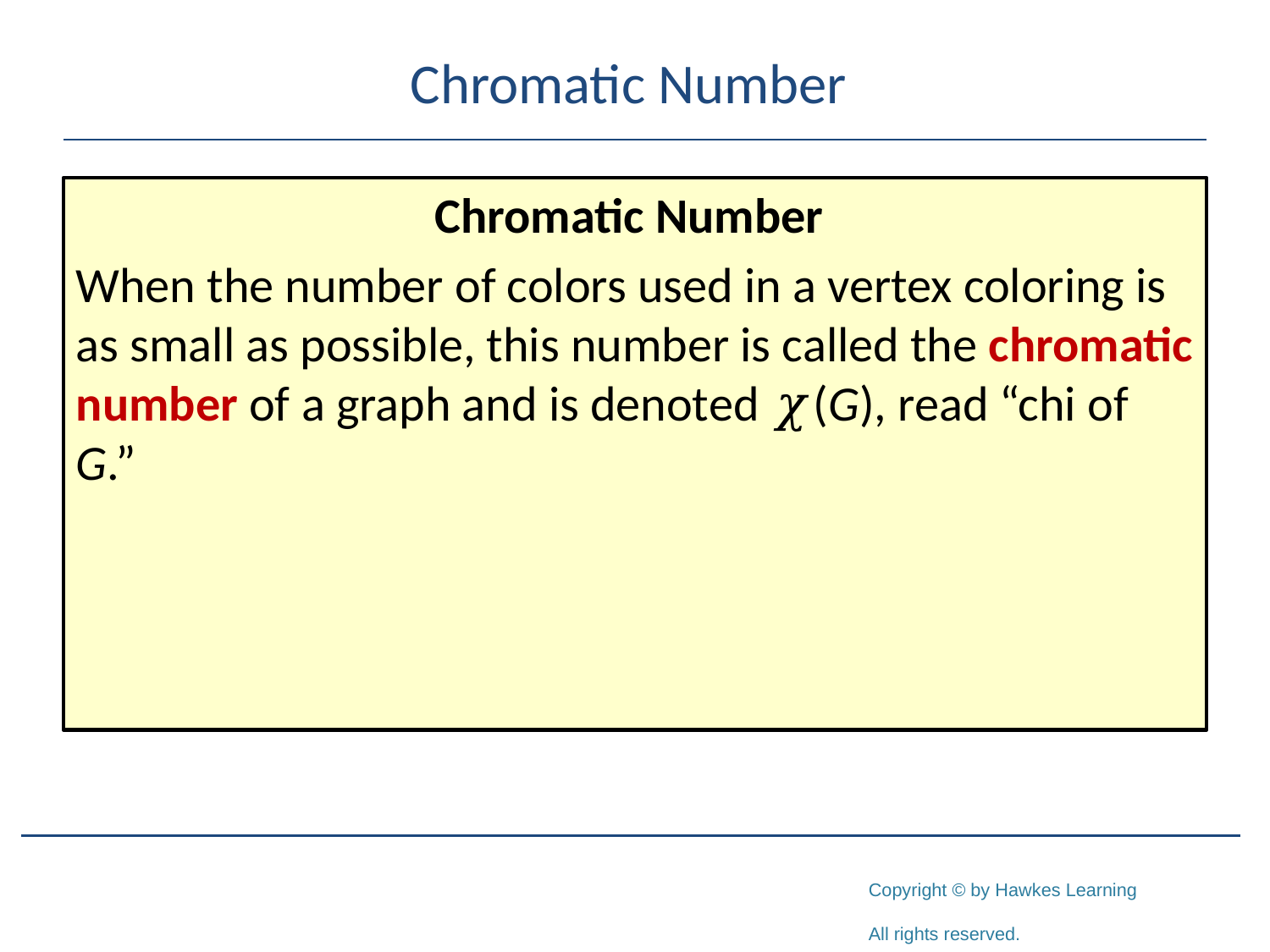

# Chromatic Number
Chromatic Number
When the number of colors used in a vertex coloring is as small as possible, this number is called the chromatic number of a graph and is denoted 𝜒(G), read “chi of G.”